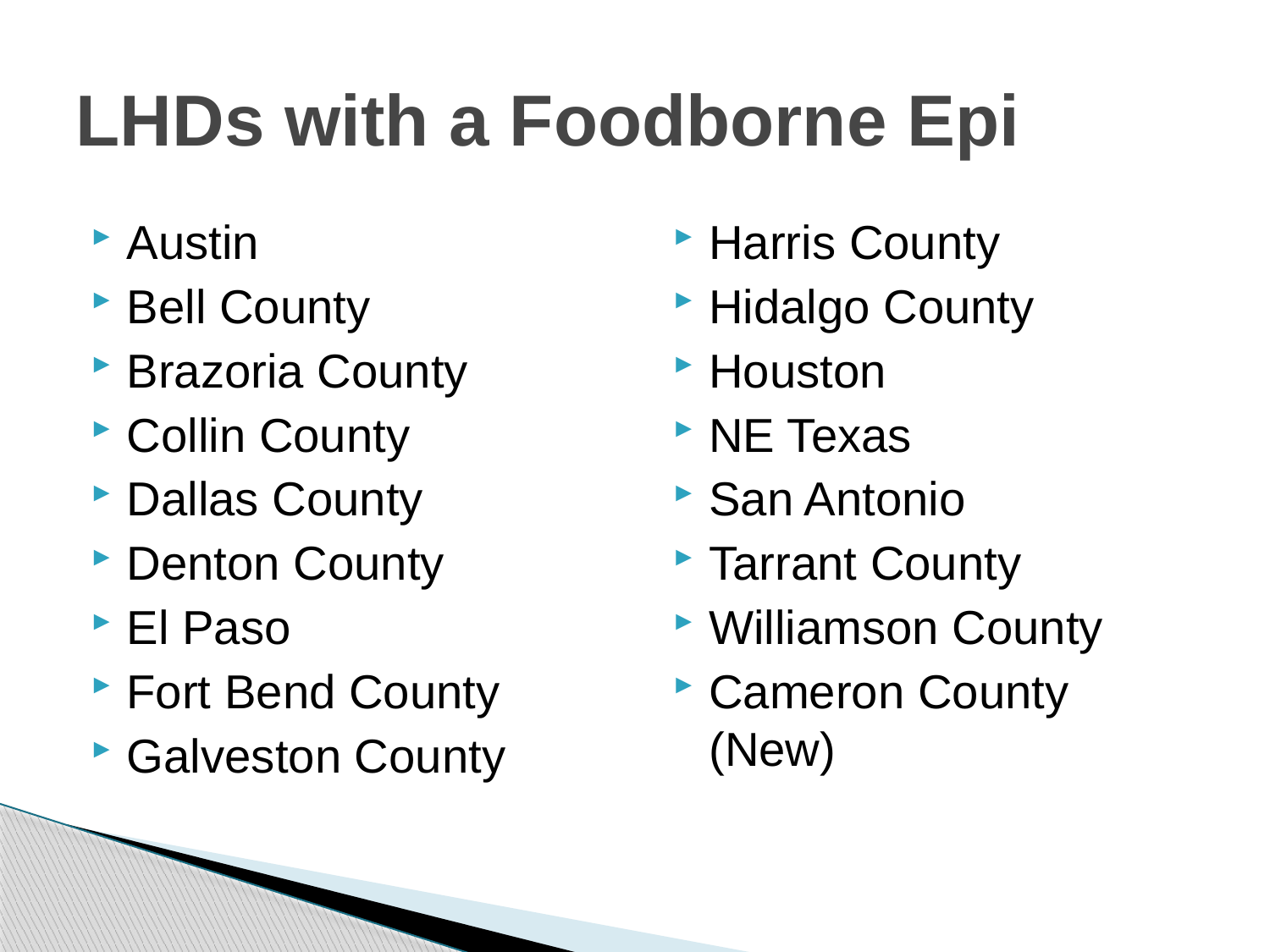

# LHDs with a Foodborne Epi

Austin
Bell County
Brazoria County
Collin County
Dallas County
Denton County
El Paso
Fort Bend County
Galveston County
Harris County
Hidalgo County
Houston
NE Texas
San Antonio
Tarrant County
Williamson County
Cameron County (New)